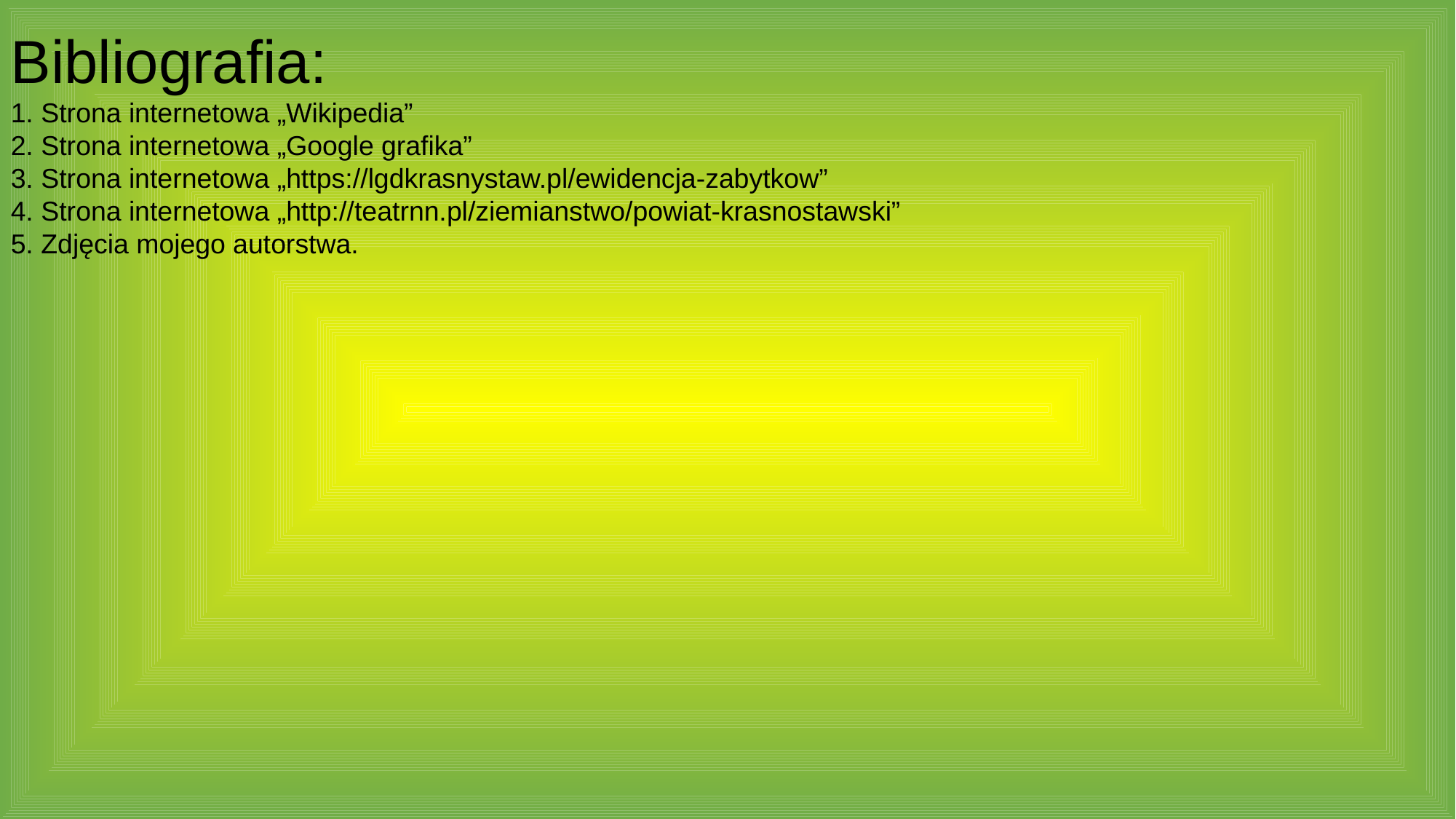

Bibliografia:
1. Strona internetowa „Wikipedia”
2. Strona internetowa „Google grafika”
3. Strona internetowa „https://lgdkrasnystaw.pl/ewidencja-zabytkow”
4. Strona internetowa „http://teatrnn.pl/ziemianstwo/powiat-krasnostawski”
5. Zdjęcia mojego autorstwa.